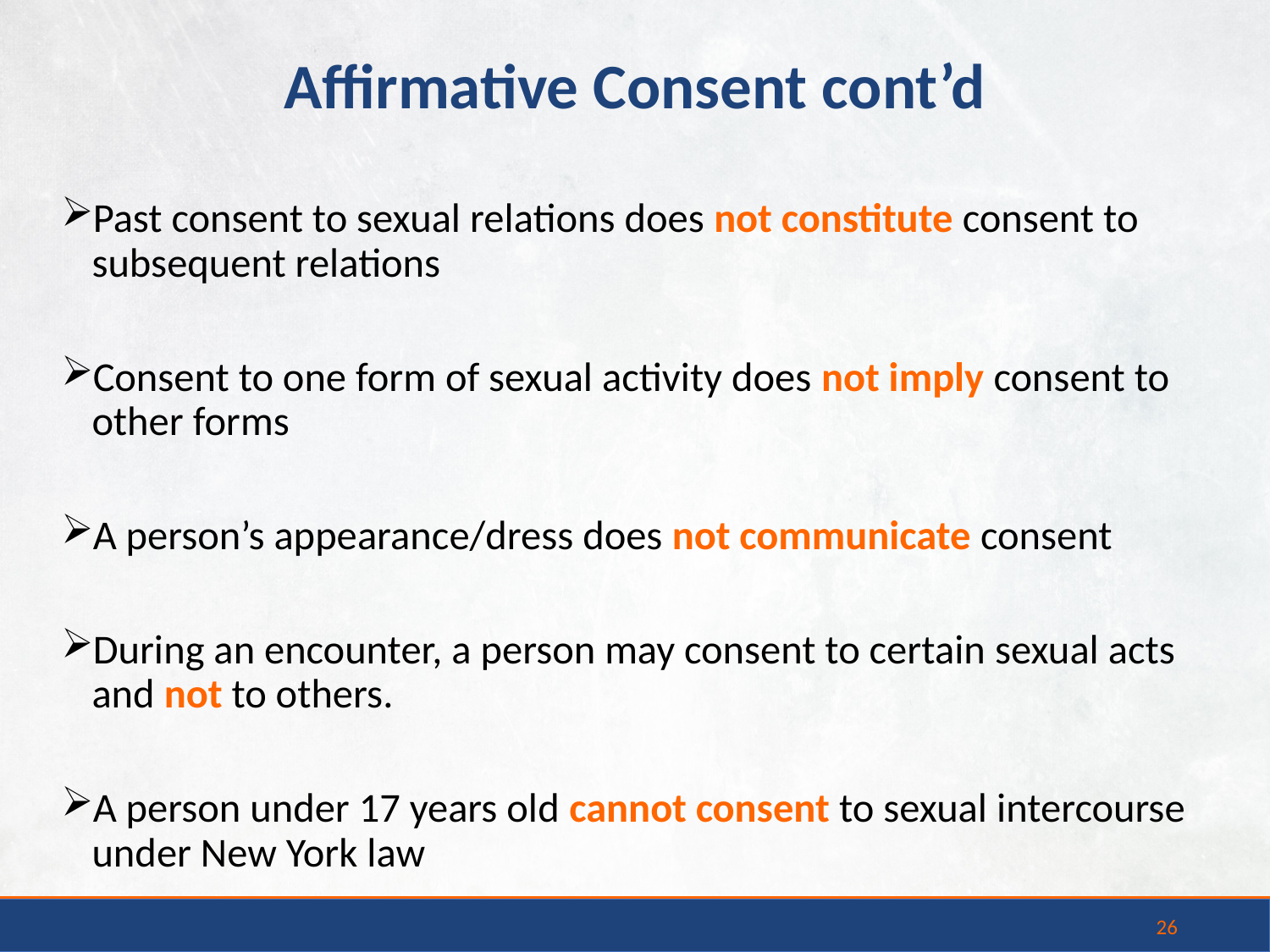

Affirmative Consent cont’d

Past consent to sexual relations does not constitute consent to subsequent relations

Consent to one form of sexual activity does not imply consent to other forms

A person’s appearance/dress does not communicate consent

During an encounter, a person may consent to certain sexual acts and not to others.

A person under 17 years old cannot consent to sexual intercourse under New York law
26